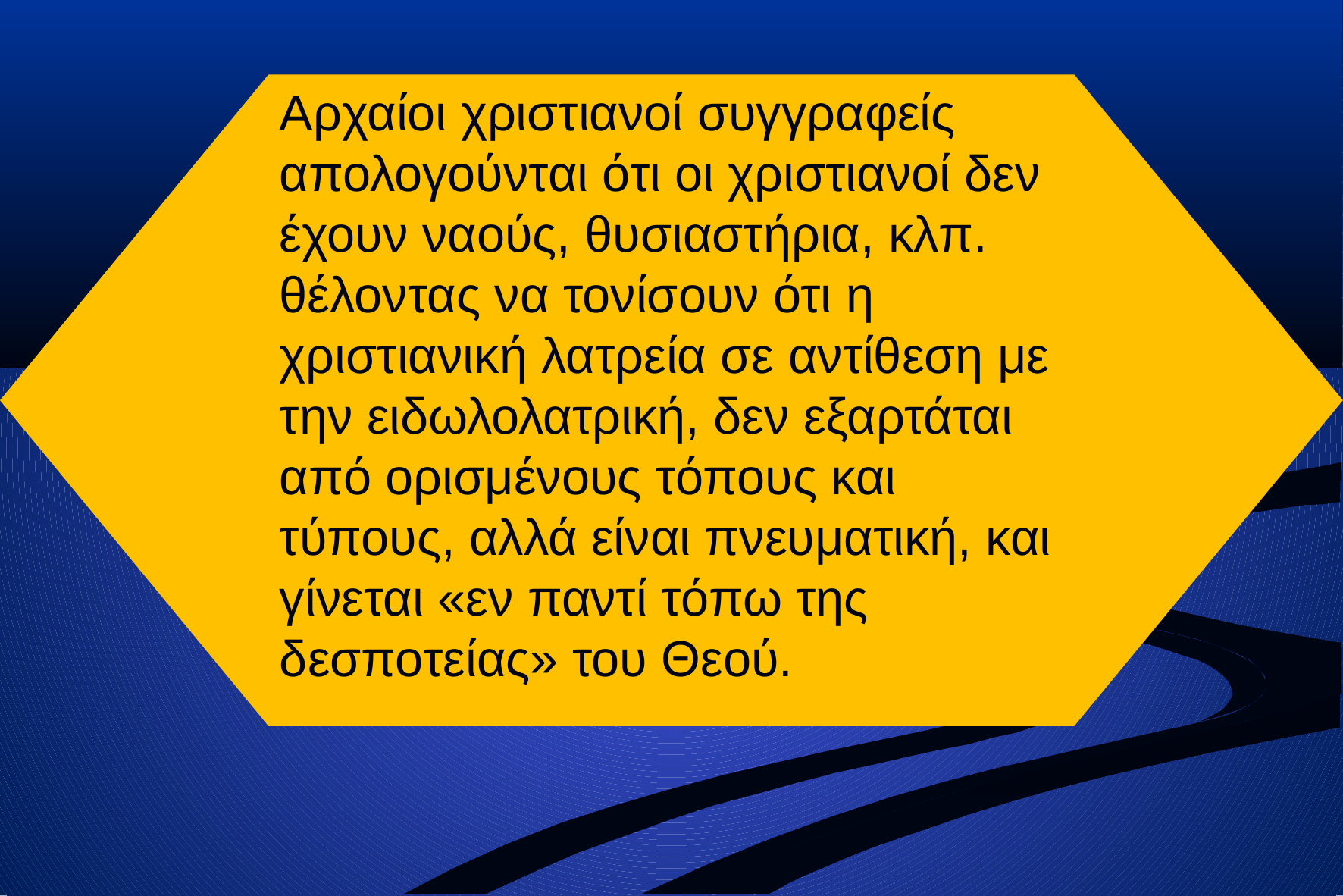

Αρχαίοι χριστιανοί συγγραφείς απολογούνται ότι οι χριστιανοί δεν έχουν ναούς, θυσιαστήρια, κλπ. θέλοντας να τονίσουν ότι η χριστιανική λατρεία σε αντίθεση με την ειδωλολατρική, δεν εξαρτάται από ορισμένους τόπους και τύπους, αλλά είναι πνευματική, και γίνεται «εν παντί τόπω της δεσποτείας» του Θεού.